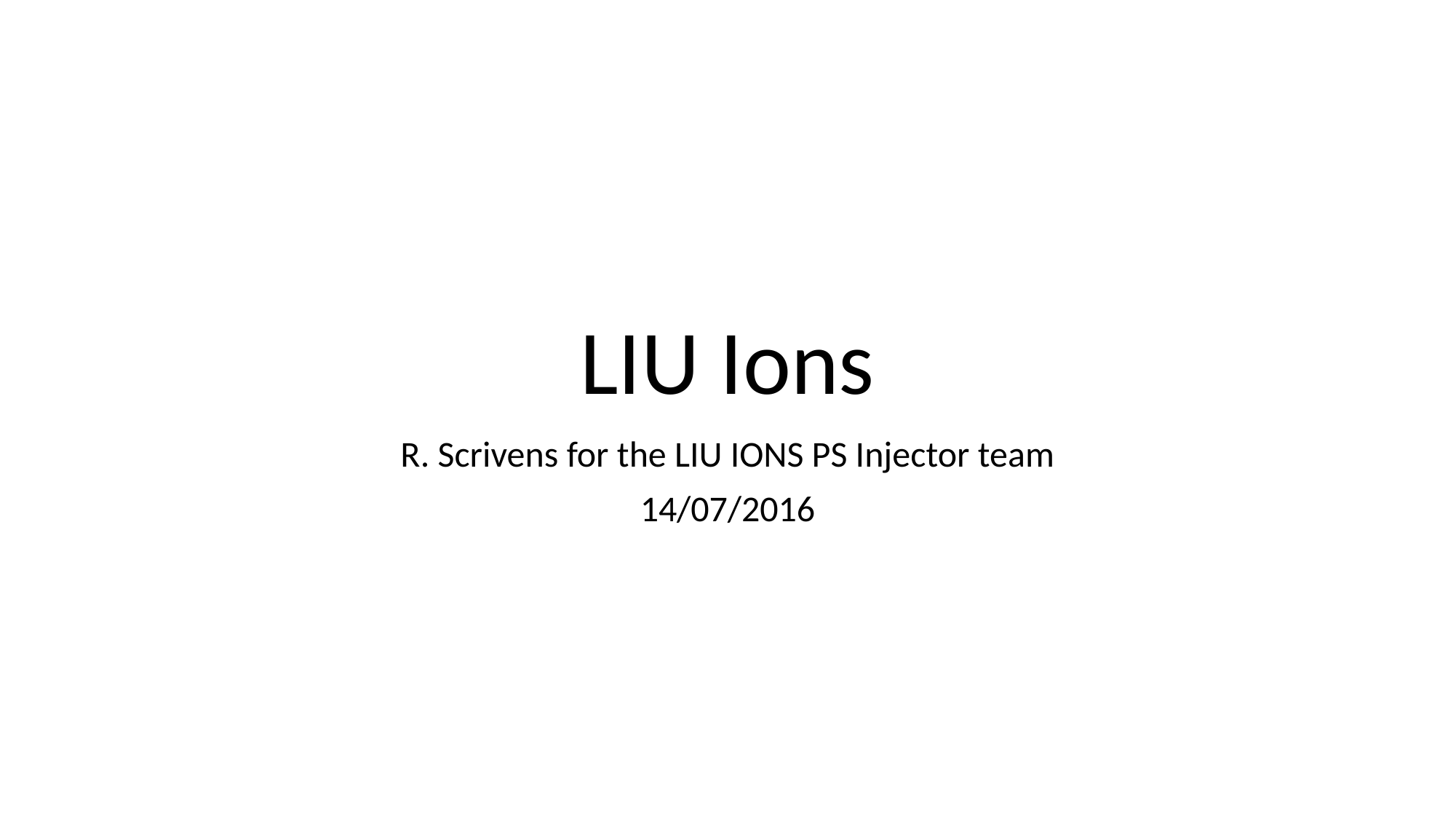

# LIU Ions
R. Scrivens for the LIU IONS PS Injector team
14/07/2016